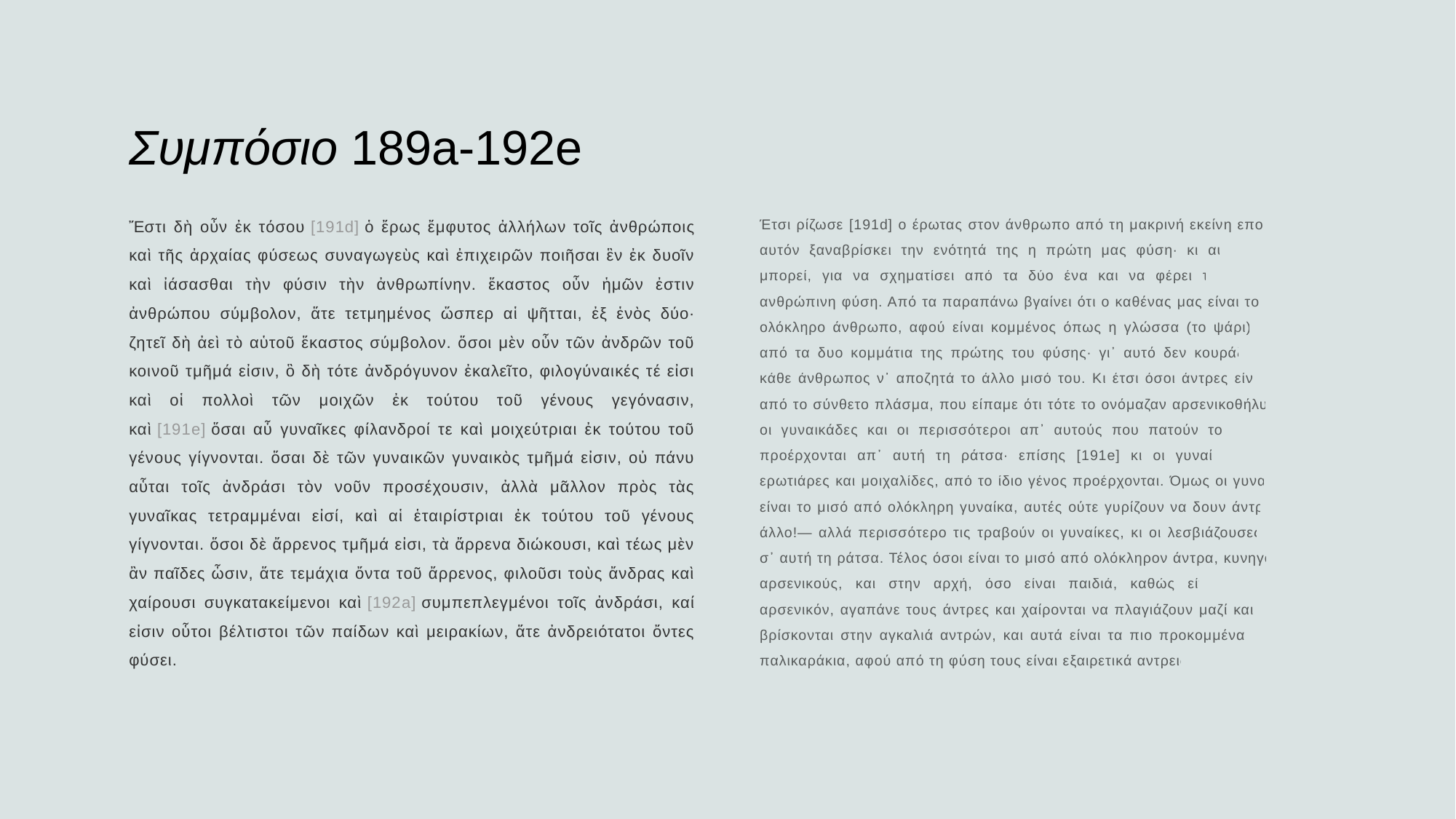

# Συμπόσιο 189a-192e
Ἔστι δὴ οὖν ἐκ τόσου [191d] ὁ ἔρως ἔμφυτος ἀλλήλων τοῖς ἀνθρώποις καὶ τῆς ἀρχαίας φύσεως συναγωγεὺς καὶ ἐπιχειρῶν ποιῆσαι ἓν ἐκ δυοῖν καὶ ἰάσασθαι τὴν φύσιν τὴν ἀνθρωπίνην. ἕκαστος οὖν ἡμῶν ἐστιν ἀνθρώπου σύμβολον, ἅτε τετμημένος ὥσπερ αἱ ψῆτται, ἐξ ἑνὸς δύο· ζητεῖ δὴ ἀεὶ τὸ αὑτοῦ ἕκαστος σύμβολον. ὅσοι μὲν οὖν τῶν ἀνδρῶν τοῦ κοινοῦ τμῆμά εἰσιν, ὃ δὴ τότε ἀνδρόγυνον ἐκαλεῖτο, φιλογύναικές τέ εἰσι καὶ οἱ πολλοὶ τῶν μοιχῶν ἐκ τούτου τοῦ γένους γεγόνασιν, καὶ [191e] ὅσαι αὖ γυναῖκες φίλανδροί τε καὶ μοιχεύτριαι ἐκ τούτου τοῦ γένους γίγνονται. ὅσαι δὲ τῶν γυναικῶν γυναικὸς τμῆμά εἰσιν, οὐ πάνυ αὗται τοῖς ἀνδράσι τὸν νοῦν προσέχουσιν, ἀλλὰ μᾶλλον πρὸς τὰς γυναῖκας τετραμμέναι εἰσί, καὶ αἱ ἑταιρίστριαι ἐκ τούτου τοῦ γένους γίγνονται. ὅσοι δὲ ἄρρενος τμῆμά εἰσι, τὰ ἄρρενα διώκουσι, καὶ τέως μὲν ἂν παῖδες ὦσιν, ἅτε τεμάχια ὄντα τοῦ ἄρρενος, φιλοῦσι τοὺς ἄνδρας καὶ χαίρουσι συγκατακείμενοι καὶ [192a] συμπεπλεγμένοι τοῖς ἀνδράσι, καί εἰσιν οὗτοι βέλτιστοι τῶν παίδων καὶ μειρακίων, ἅτε ἀνδρειότατοι ὄντες φύσει.
Έτσι ρίζωσε [191d] ο έρωτας στον άνθρωπο από τη μακρινή εκείνη εποχή και μ᾽ αυτόν ξαναβρίσκει την ενότητά της η πρώτη μας φύση· κι αυτός κάνει ό,τι μπορεί, για να σχηματίσει από τα δύο ένα και να φέρει τη γιατρειά στην ανθρώπινη φύση. Από τα παραπάνω βγαίνει ότι ο καθένας μας είναι το μισό απ᾽ ολόκληρο άνθρωπο, αφού είναι κομμένος όπως η γλώσσα (το ψάρι) — το ένα από τα δυο κομμάτια της πρώτης του φύσης· γι᾽ αυτό δεν κουράζεται ποτέ ο κάθε άνθρωπος ν᾽ αποζητά το άλλο μισό του. Κι έτσι όσοι άντρες είναι κομμάτι από το σύνθετο πλάσμα, που είπαμε ότι τότε το ονόμαζαν αρσενικοθήλυκο, είναι οι γυναικάδες και οι περισσότεροι απ᾽ αυτούς που πατούν το στεφάνι τους προέρχονται απ᾽ αυτή τη ράτσα· επίσης [191e] κι οι γυναίκες: όσες είναι ερωτιάρες και μοιχαλίδες, από το ίδιο γένος προέρχονται. Όμως οι γυναίκες που είναι το μισό από ολόκληρη γυναίκα, αυτές ούτε γυρίζουν να δουν άντρα —κάθε άλλο!— αλλά περισσότερο τις τραβούν οι γυναίκες, κι οι λεσβιάζουσες ανήκουν σ᾽ αυτή τη ράτσα. Τέλος όσοι είναι το μισό από ολόκληρον άντρα, κυνηγούν τους αρσενικούς, και στην αρχή, όσο είναι παιδιά, καθώς είναι κομμάτι από αρσενικόν, αγαπάνε τους άντρες και χαίρονται να πλαγιάζουν μαζί και [192a] να βρίσκονται στην αγκαλιά αντρών, και αυτά είναι τα πιο προκομμένα αγόρια και παλικαράκια, αφού από τη φύση τους είναι εξαιρετικά αντρειωμένα.